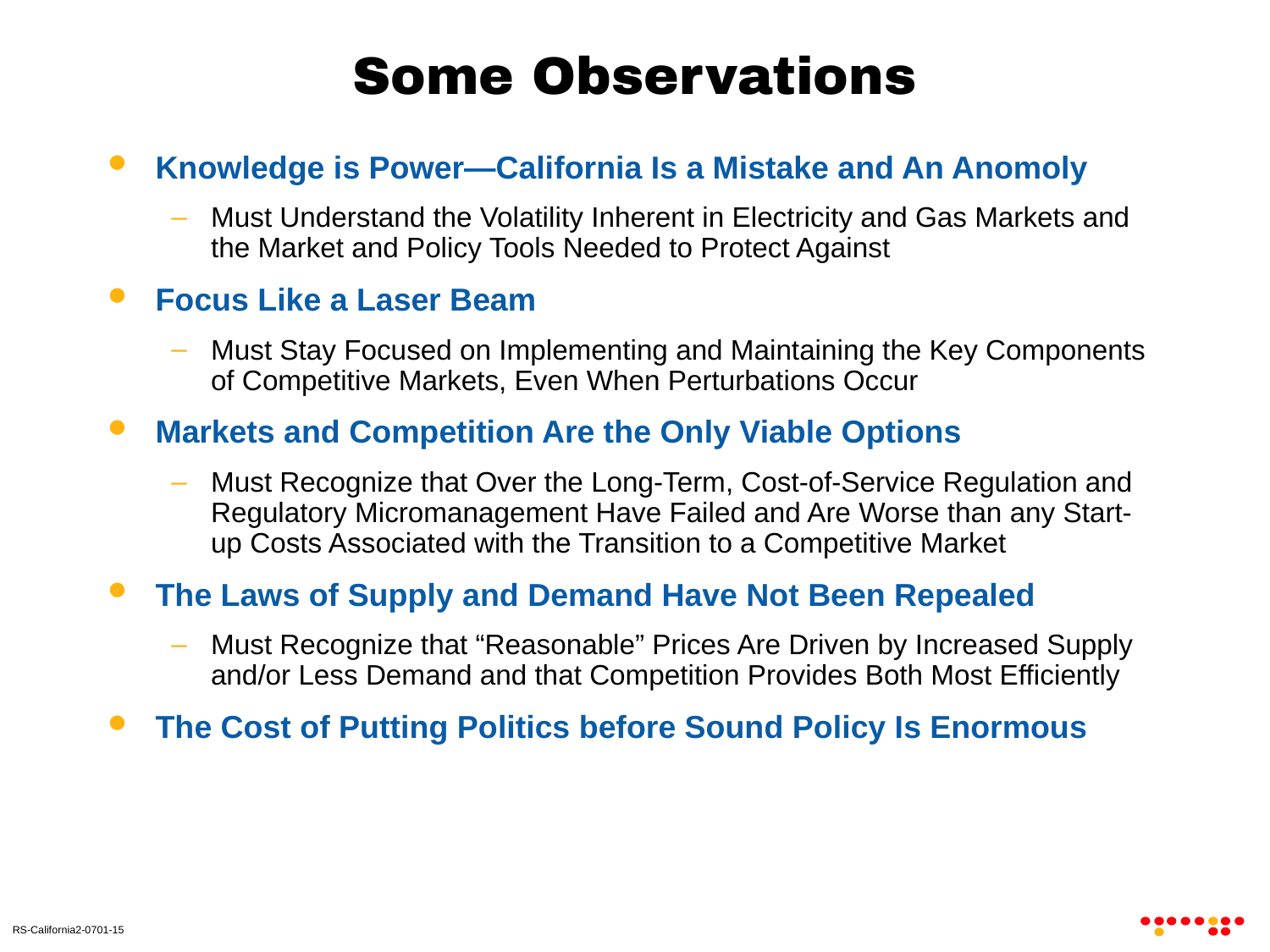

# Some Observations
Knowledge is Power—California Is a Mistake and An Anomoly
Must Understand the Volatility Inherent in Electricity and Gas Markets and the Market and Policy Tools Needed to Protect Against
Focus Like a Laser Beam
Must Stay Focused on Implementing and Maintaining the Key Components of Competitive Markets, Even When Perturbations Occur
Markets and Competition Are the Only Viable Options
Must Recognize that Over the Long-Term, Cost-of-Service Regulation and Regulatory Micromanagement Have Failed and Are Worse than any Start-up Costs Associated with the Transition to a Competitive Market
The Laws of Supply and Demand Have Not Been Repealed
Must Recognize that “Reasonable” Prices Are Driven by Increased Supply and/or Less Demand and that Competition Provides Both Most Efficiently
The Cost of Putting Politics before Sound Policy Is Enormous